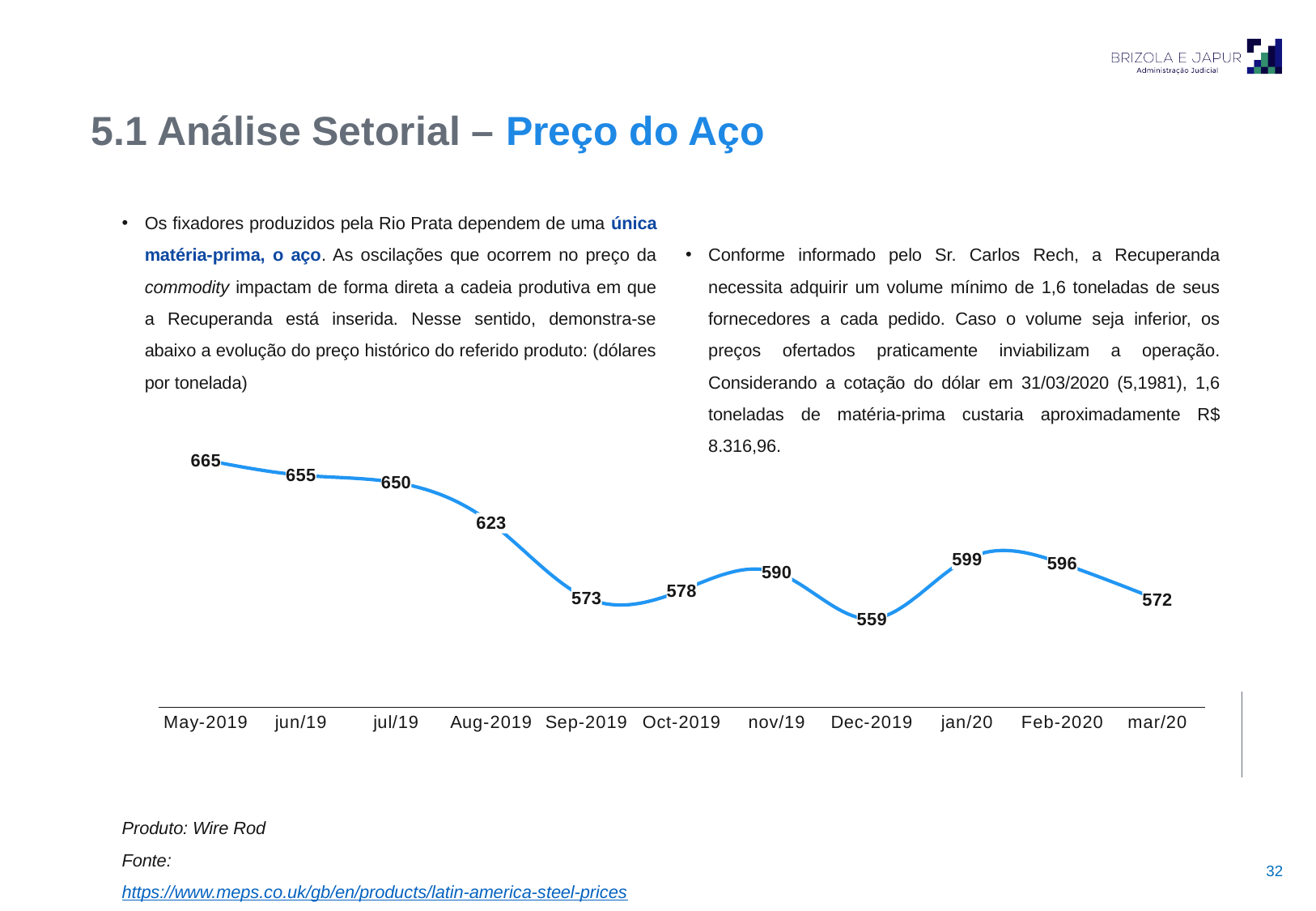

5.1 Análise Setorial – Preço do Aço
Os fixadores produzidos pela Rio Prata dependem de uma única matéria-prima, o aço. As oscilações que ocorrem no preço da commodity impactam de forma direta a cadeia produtiva em que a Recuperanda está inserida. Nesse sentido, demonstra-se abaixo a evolução do preço histórico do referido produto: (dólares por tonelada)

Produto: Wire Rod
Fonte:https://www.meps.co.uk/gb/en/products/latin-america-steel-prices

Conforme informado pelo Sr. Carlos Rech, a Recuperanda necessita adquirir um volume mínimo de 1,6 toneladas de seus fornecedores a cada pedido. Caso o volume seja inferior, os preços ofertados praticamente inviabilizam a operação. Considerando a cotação do dólar em 31/03/2020 (5,1981), 1,6 toneladas de matéria-prima custaria aproximadamente R$ 8.316,96.

### Chart

| Category | Wire Rod |
|---|---|
| May-2019 | 665.0 |
| jun/19 | 655.0 |
| jul/19 | 650.0 |
| Aug-2019 | 623.0 |
| Sep-2019 | 573.0 |
| Oct-2019 | 578.0 |
| nov/19 | 590.0 |
| Dec-2019 | 559.0 |
| jan/20 | 599.0 |
| Feb-2020 | 596.0 |
| mar/20 | 572.0 |